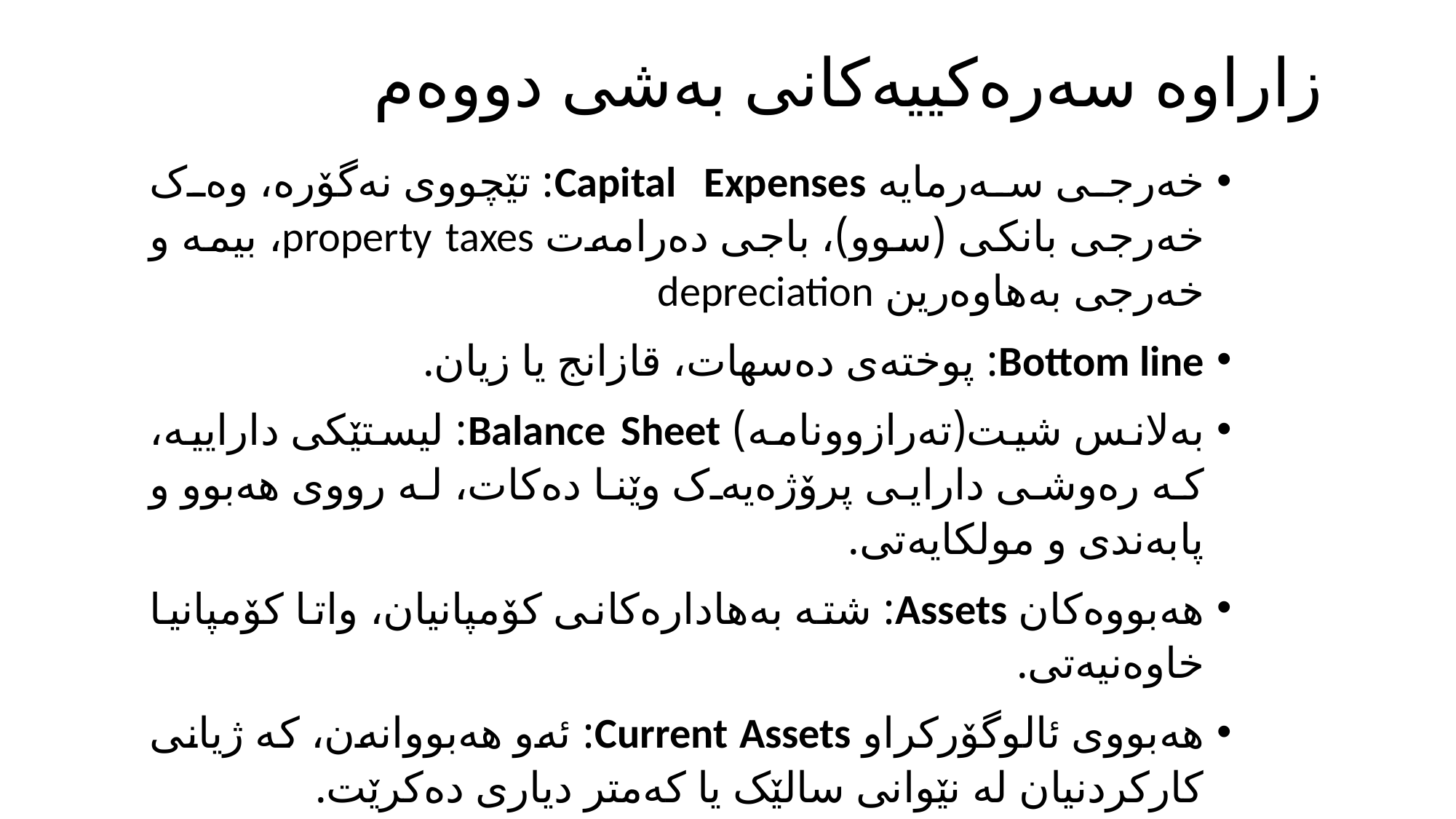

# زاراوە سەرەکییەکانی بەشی دووەم
خەرجی سەرمایە Capital Expenses: تێچووی نەگۆرە، وەک خەرجی بانکی (سوو)، باجی دەرامەت property taxes، بیمە و خەرجی بەهاوەرین depreciation
Bottom line: پوختەی دەسهات، قازانج یا زیان.
بەلانس شیت(تەرازوونامە) Balance Sheet: لیستێکی داراییە، کە رەوشی دارایی پرۆژەیەک وێنا دەکات، لە رووی هەبوو و پابەندی و مولکایەتی.
هەبووەکان Assets: شتە بەهادارەکانی کۆمپانیان، واتا کۆمپانیا خاوەنیەتی.
هەبووی ئالوگۆرکراو Current Assets: ئەو هەبووانەن، کە ژیانی کارکردنیان لە نێوانی سالێک یا کەمتر دیاری دەکرێت.